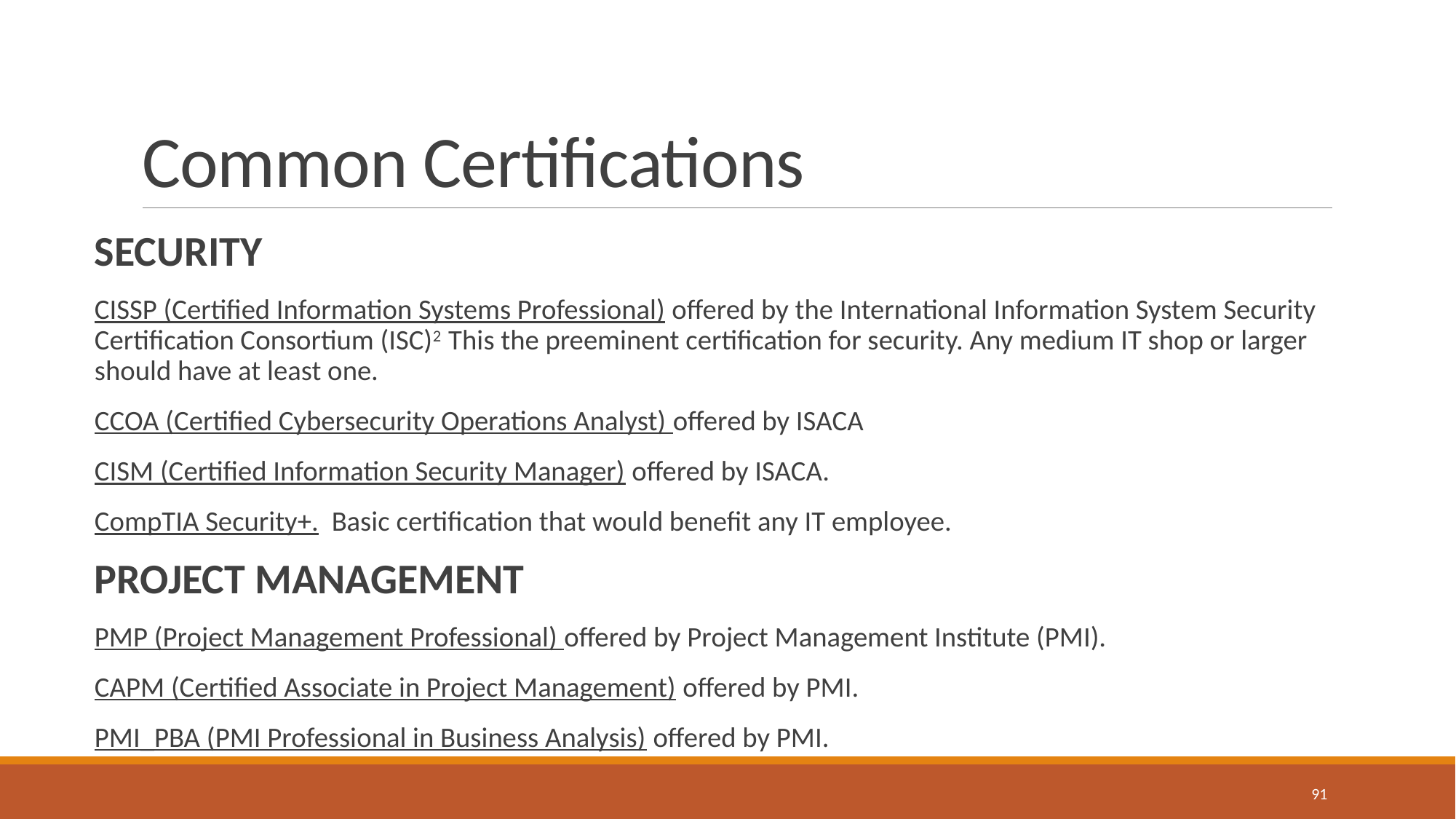

# Common Certifications
SECURITY
CISSP (Certified Information Systems Professional) offered by the International Information System Security Certification Consortium (ISC)2  This the preeminent certification for security. Any medium IT shop or larger should have at least one.
CCOA (Certified Cybersecurity Operations Analyst) offered by ISACA
CISM (Certified Information Security Manager) offered by ISACA.
CompTIA Security+.  Basic certification that would benefit any IT employee.
PROJECT MANAGEMENT
PMP (Project Management Professional) offered by Project Management Institute (PMI).
CAPM (Certified Associate in Project Management) offered by PMI.
PMI_PBA (PMI Professional in Business Analysis) offered by PMI.
91